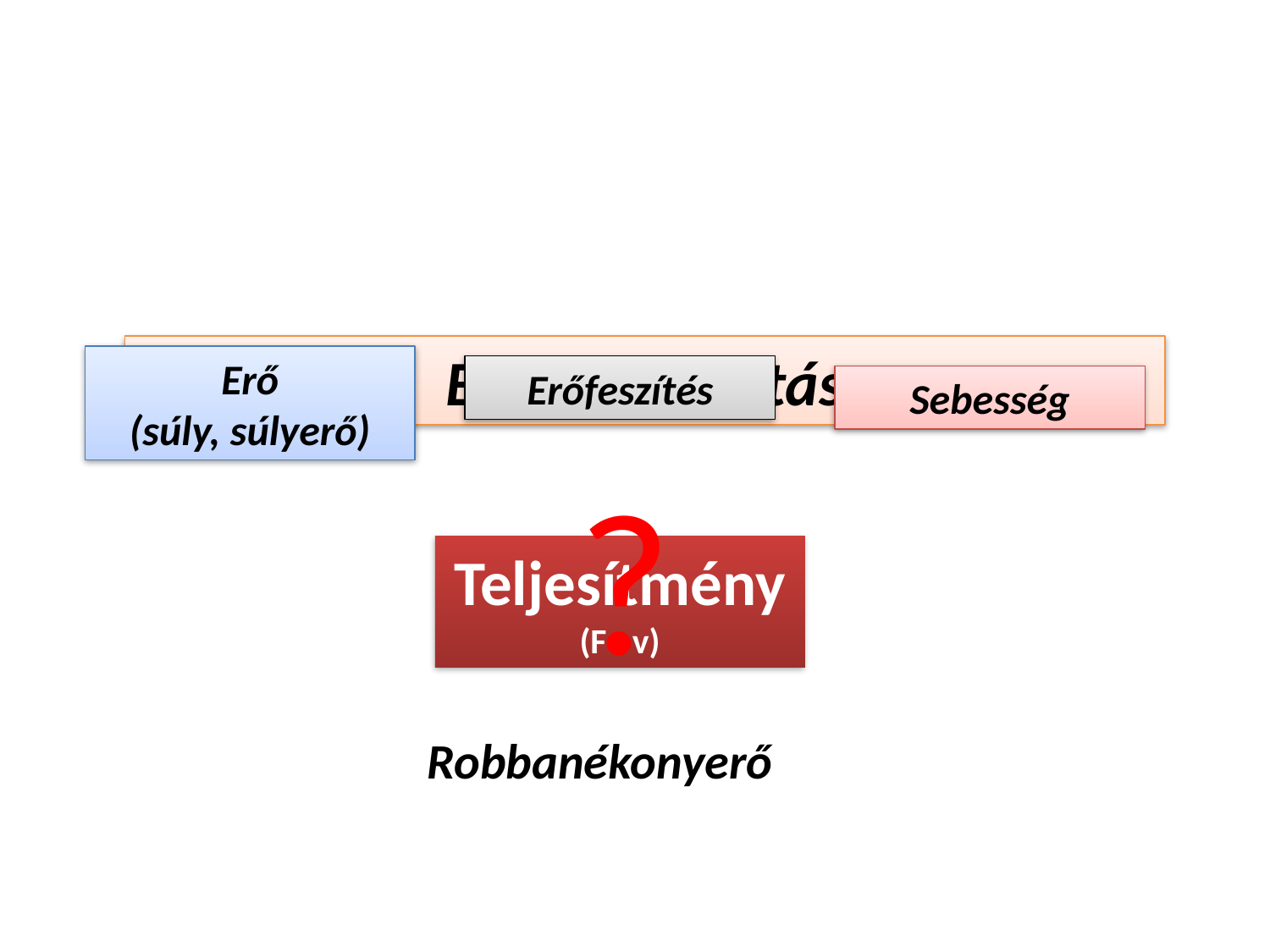

Edzésintenzitás
Erő
(súly, súlyerő)
Erőfeszítés
Sebesség
?
Teljesítmény
(F · v)
Robbanékonyerő